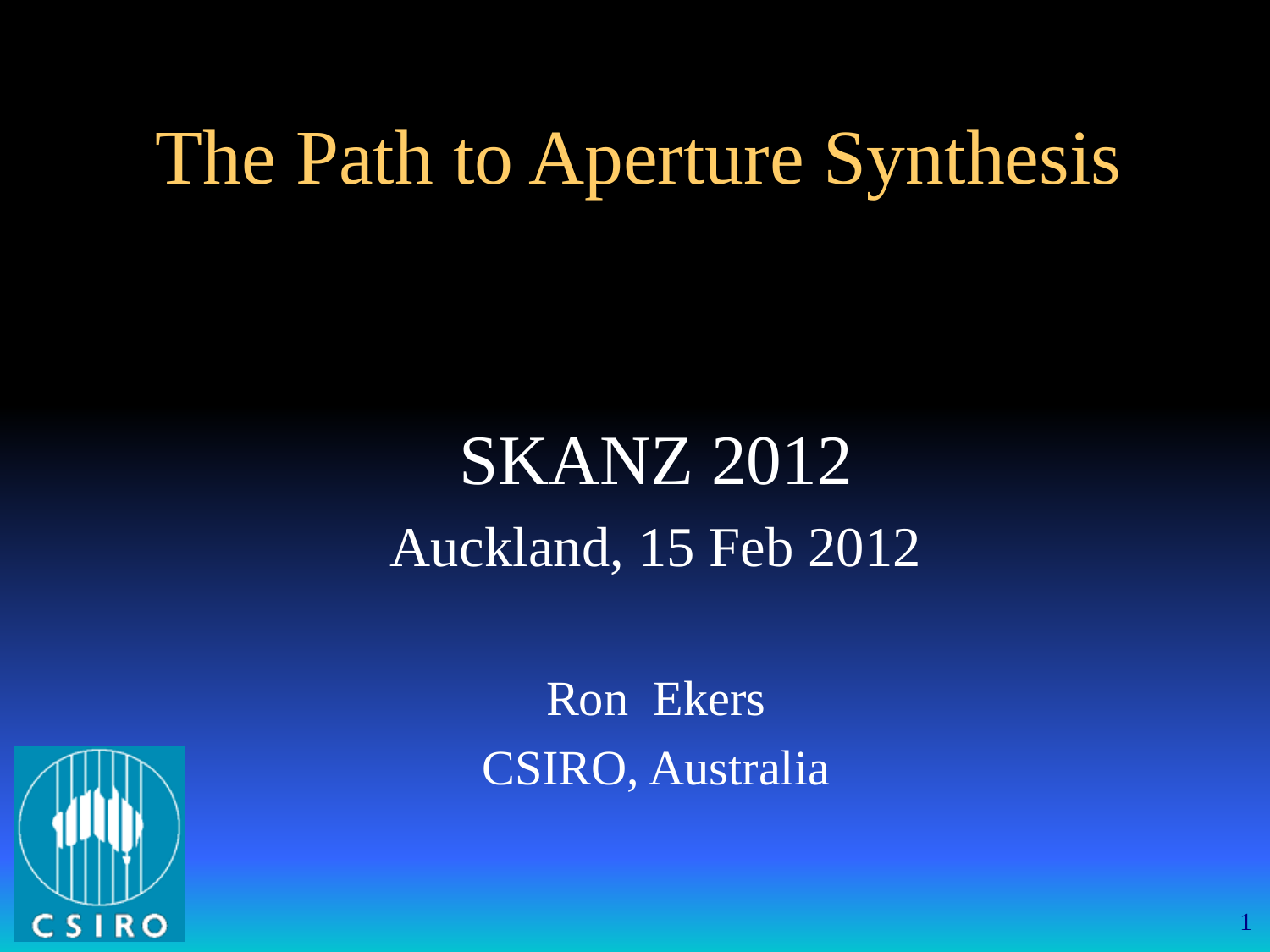

# The Path to Aperture Synthesis
SKANZ 2012
Auckland, 15 Feb 2012

Ron  Ekers
CSIRO, Australia

1